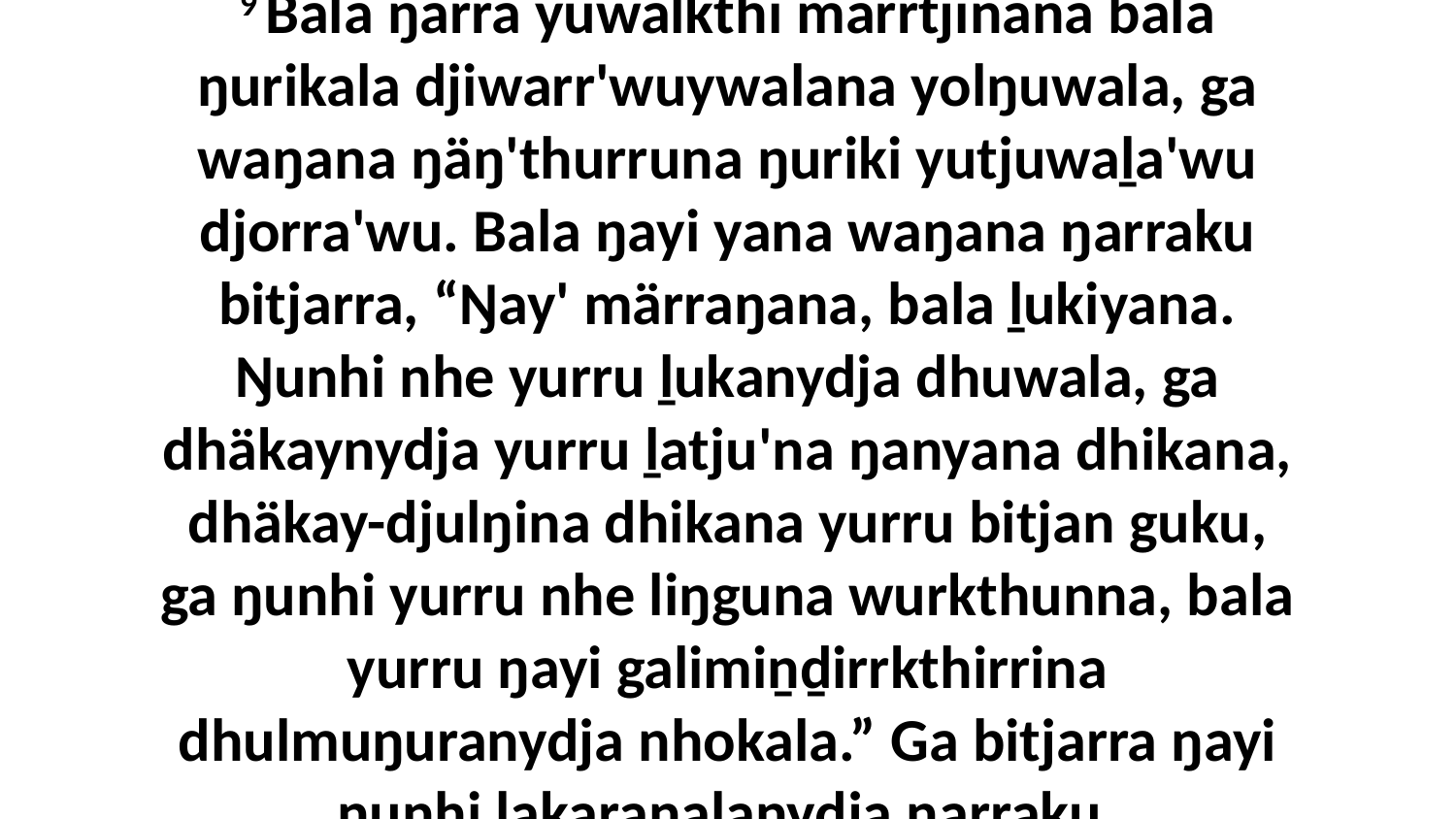

9 Bala ŋarra yuwalkthi marrtjinana bala ŋurikala djiwarr'wuywalana yolŋuwala, ga waŋana ŋäŋ'thurruna ŋuriki yutjuwaḻa'wu djorra'wu. Bala ŋayi yana waŋana ŋarraku bitjarra, “Ŋay' märraŋana, bala ḻukiyana. Ŋunhi nhe yurru ḻukanydja dhuwala, ga dhäkaynydja yurru ḻatju'na ŋanyana dhikana, dhäkay-djulŋina dhikana yurru bitjan guku, ga ŋunhi yurru nhe liŋguna wurkthunna, bala yurru ŋayi galimiṉḏirrkthirrina dhulmuŋuranydja nhokala.” Ga bitjarra ŋayi ŋunhi ḻakaraŋalanydja ŋarraku.